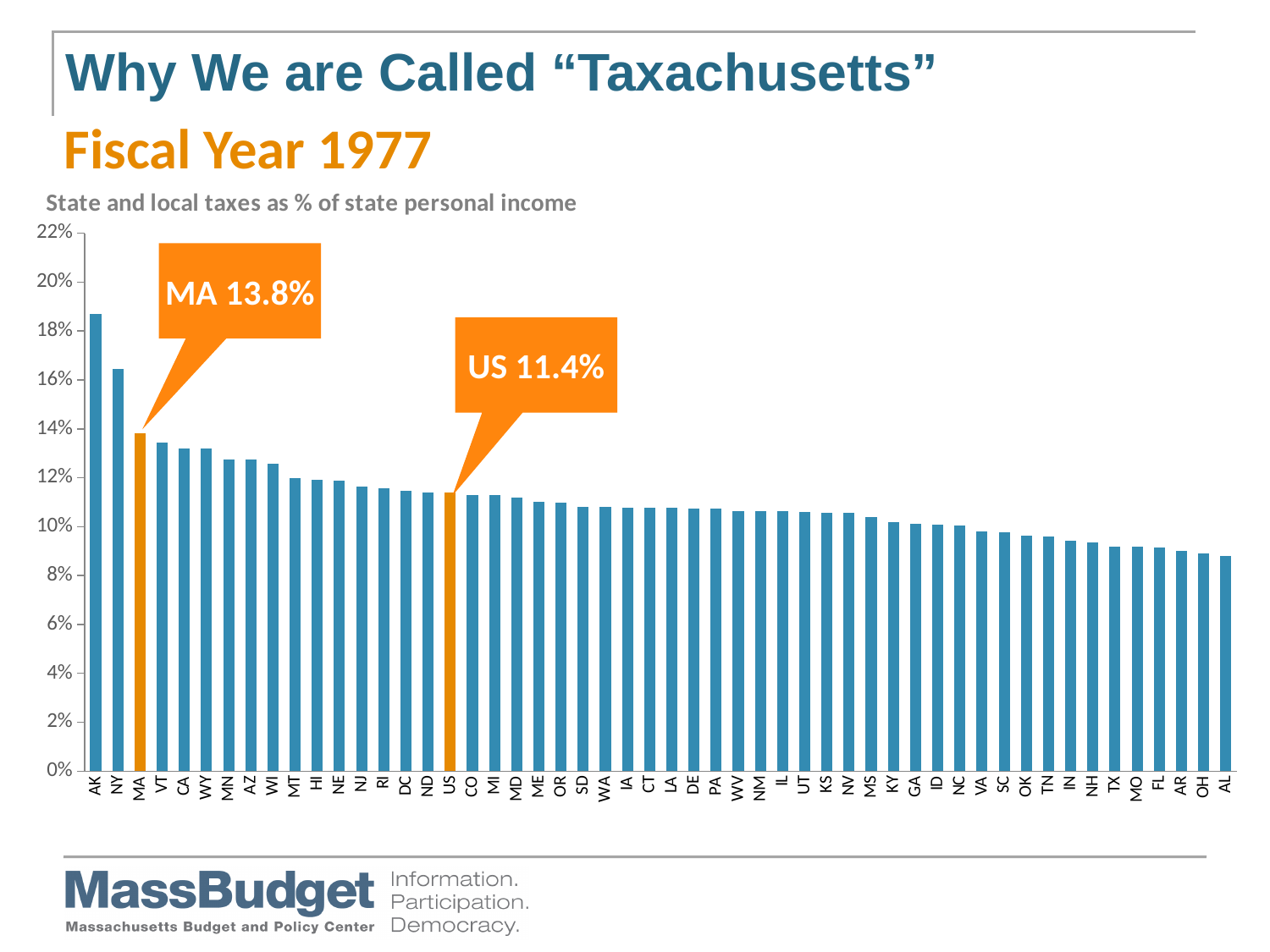

# Why We are Called “Taxachusetts”
Fiscal Year 1977

### Chart

| Category | FY77 Data |
|---|---|
| AK | 0.1868434313137373 |
| NY | 0.16449156682903995 |
| MA | 0.1382892631076078 |
| VT | 0.13448759830611012 |
| CA | 0.1319073925210152 |
| WY | 0.13183209715543243 |
| MN | 0.1275708817679558 |
| AZ | 0.12750029819097478 |
| WI | 0.12574639157685966 |
| MT | 0.11997670943474005 |
| HI | 0.11905068086413434 |
| NE | 0.11879961080029192 |
| NJ | 0.11644319277414117 |
| RI | 0.11565508304865121 |
| DC | 0.11467080600721799 |
| ND | 0.11406149116064565 |
| US | 0.11393863054063572 |
| CO | 0.11295249836065573 |
| MI | 0.11294861743978715 |
| MD | 0.11191904932502991 |
| ME | 0.1100352439820325 |
| OR | 0.10985341176810673 |
| SD | 0.1082505939727398 |
| WA | 0.10819838071248652 |
| IA | 0.1078455581149225 |
| CT | 0.10770649747385738 |
| LA | 0.10760786003619753 |
| DE | 0.10728523023940457 |
| PA | 0.10727377119458366 |
| WV | 0.1064862275449102 |
| NM | 0.1062989838271075 |
| IL | 0.10625568559154126 |
| UT | 0.10598042226487524 |
| KS | 0.10565079365079365 |
| NV | 0.10549706293706294 |
| MS | 0.10406766963716066 |
| KY | 0.10176705706698 |
| GA | 0.10121564033456489 |
| ID | 0.10082324187226196 |
| NC | 0.10054931577291182 |
| VA | 0.09813896827867233 |
| SC | 0.0978092464055528 |
| OK | 0.09638275571548928 |
| TN | 0.09589102627468814 |
| IN | 0.09423317033915067 |
| NH | 0.0936735709840875 |
| TX | 0.09197954852727473 |
| MO | 0.09164976612486901 |
| FL | 0.09141114509588291 |
| AR | 0.08990480646533393 |
| OH | 0.08906214422031486 |
| AL | 0.08800389305816136 |
MA 13.8%
US 11.4%